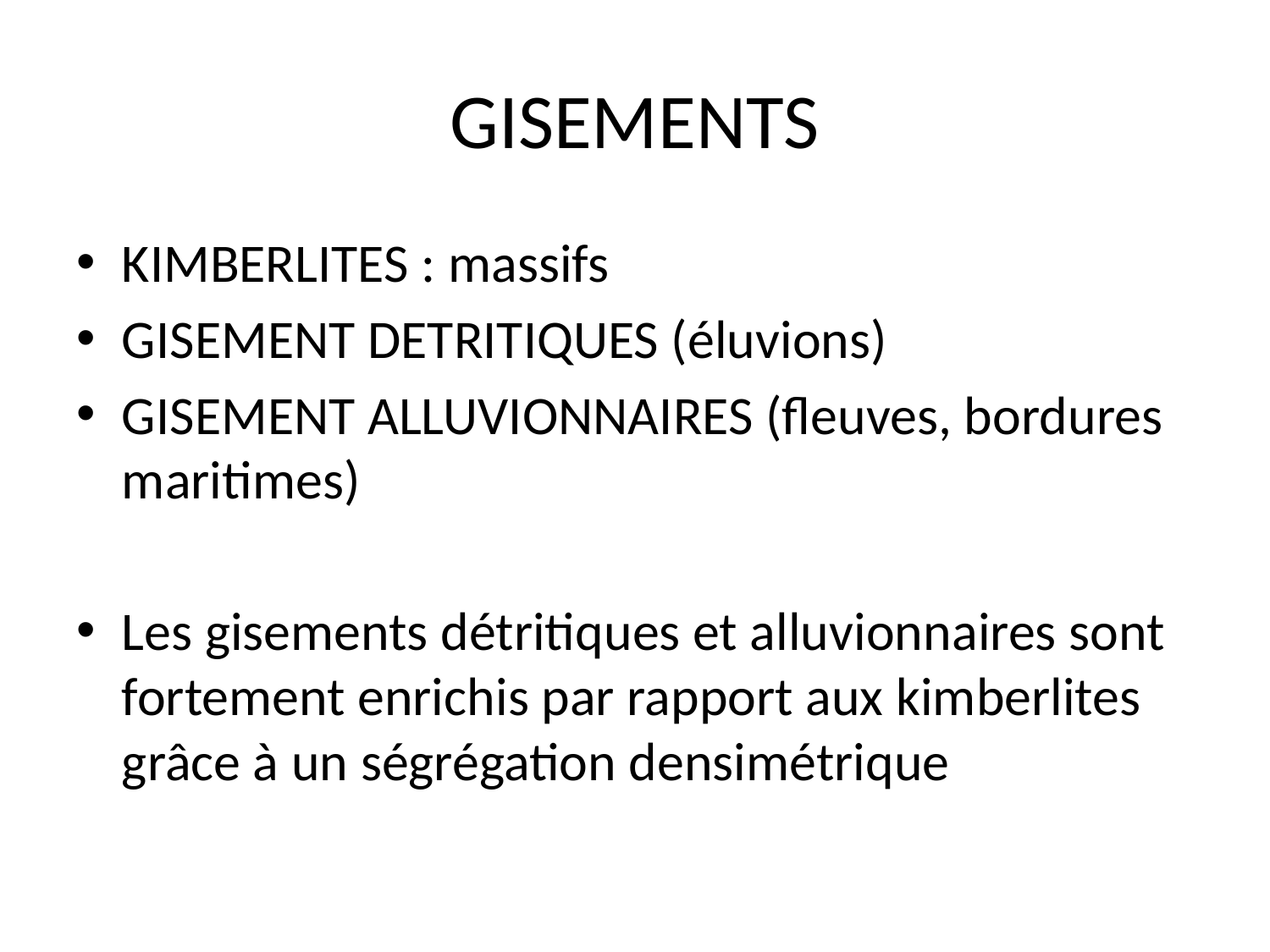

# GISEMENTS
KIMBERLITES : massifs
GISEMENT DETRITIQUES (éluvions)
GISEMENT ALLUVIONNAIRES (fleuves, bordures maritimes)

Les gisements détritiques et alluvionnaires sont fortement enrichis par rapport aux kimberlites grâce à un ségrégation densimétrique